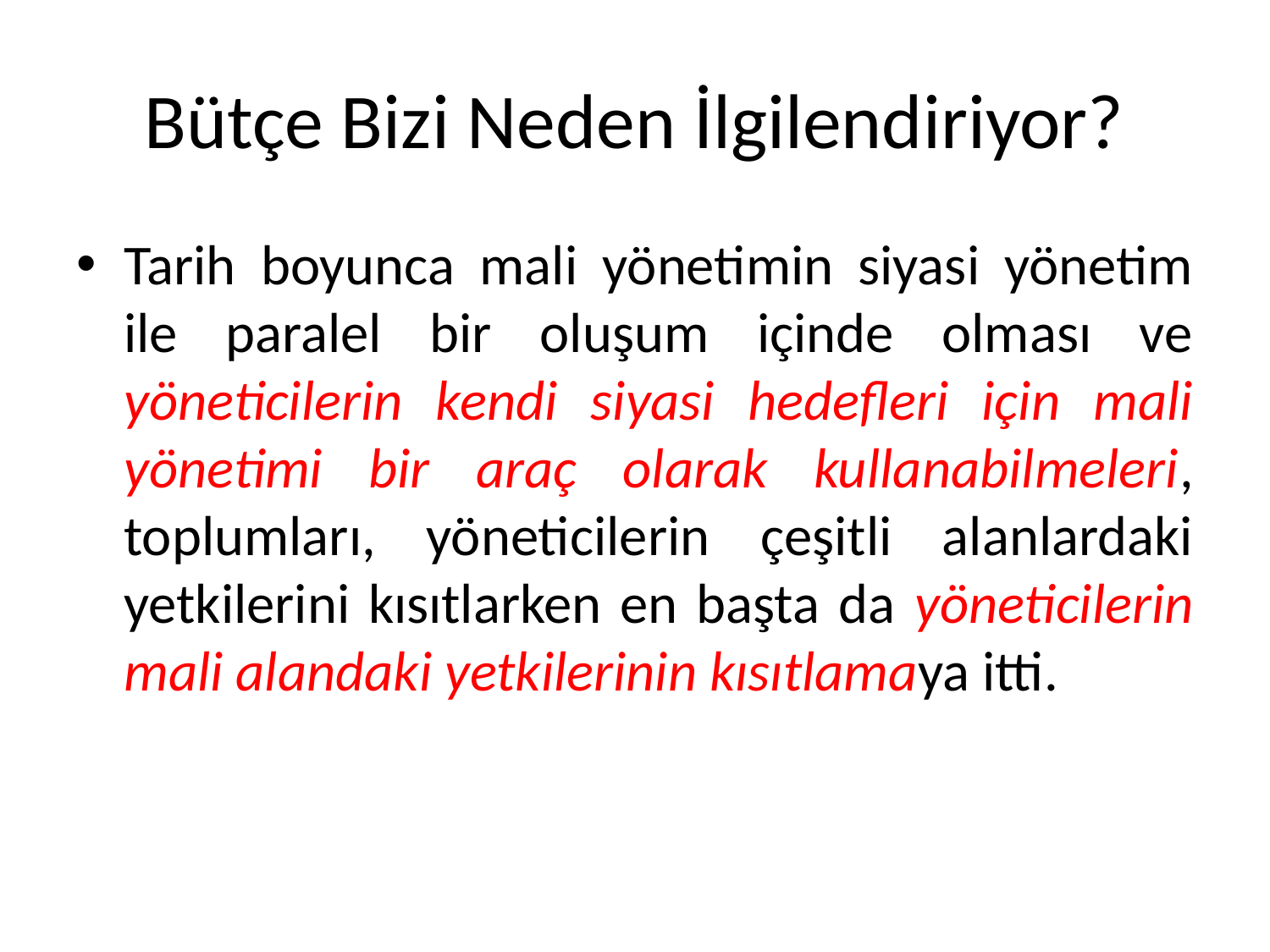

# Bütçe Bizi Neden İlgilendiriyor?
Tarih boyunca mali yönetimin siyasi yönetim ile paralel bir oluşum içinde olması ve yöneticilerin kendi siyasi hedefleri için mali yönetimi bir araç olarak kullanabilmeleri, toplumları, yöneticilerin çeşitli alanlardaki yetkilerini kısıtlarken en başta da yöneticilerin mali alandaki yetkilerinin kısıtlamaya itti.